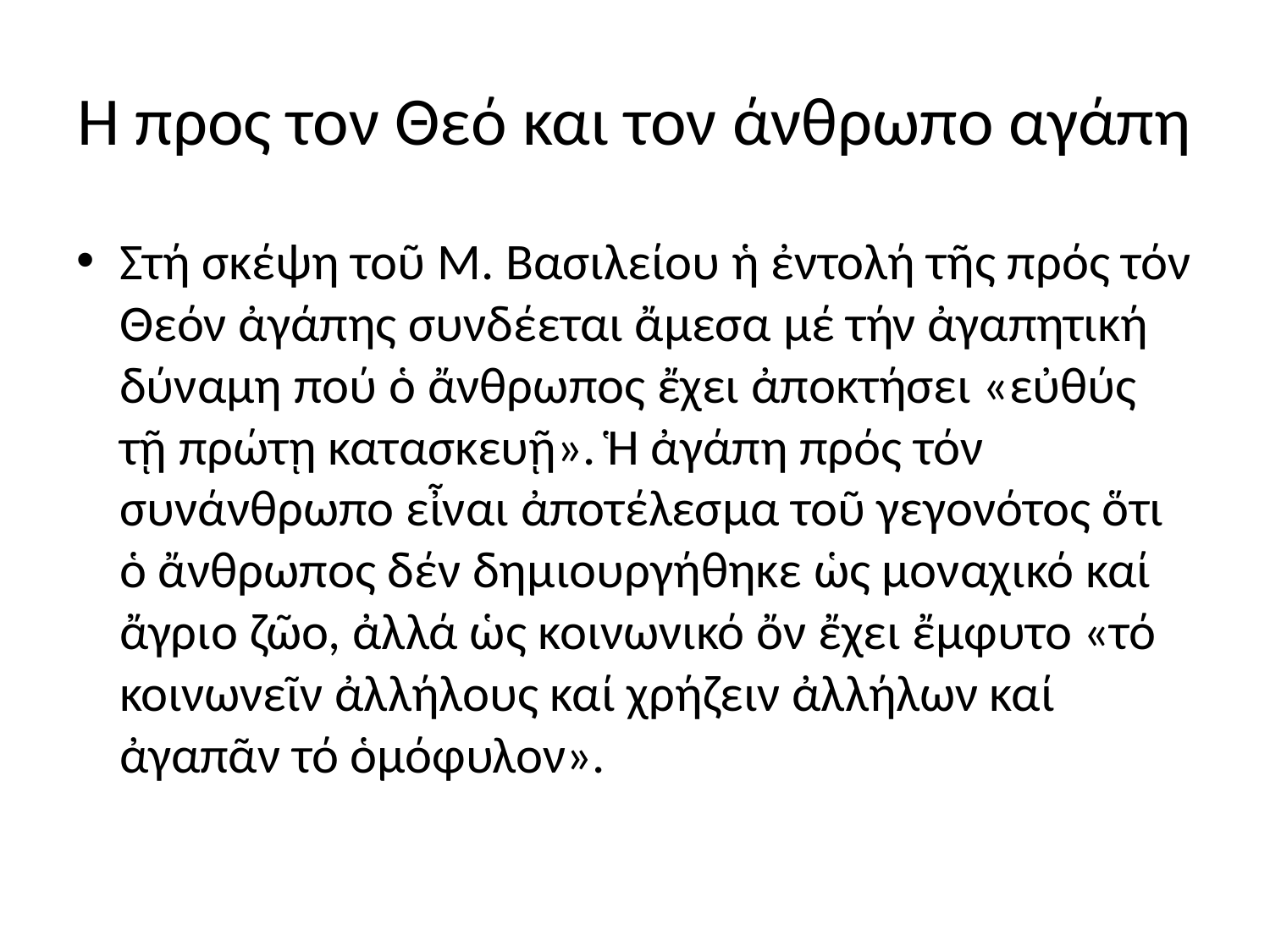

# Η προς τον Θεό και τον άνθρωπο αγάπη
Στή σκέψη τοῦ Μ. Βασιλείου ἡ ἐντολή τῆς πρός τόν Θεόν ἀγάπης συνδέεται ἄμεσα μέ τήν ἀγαπητική δύναμη πού ὁ ἄνθρωπος ἔχει ἀποκτήσει «εὐθύς τῇ πρώτῃ κατασκευῇ». Ἡ ἀγάπη πρός τόν συνάνθρωπο εἶναι ἀποτέλεσμα τοῦ γεγονότος ὅτι ὁ ἄνθρωπος δέν δημιουργήθηκε ὡς μοναχικό καί ἄγριο ζῶο, ἀλλά ὡς κοινωνικό ὄν ἔχει ἔμφυτο «τό κοινωνεῖν ἀλλήλους καί χρήζειν ἀλλήλων καί ἀγαπᾶν τό ὁμόφυλον».